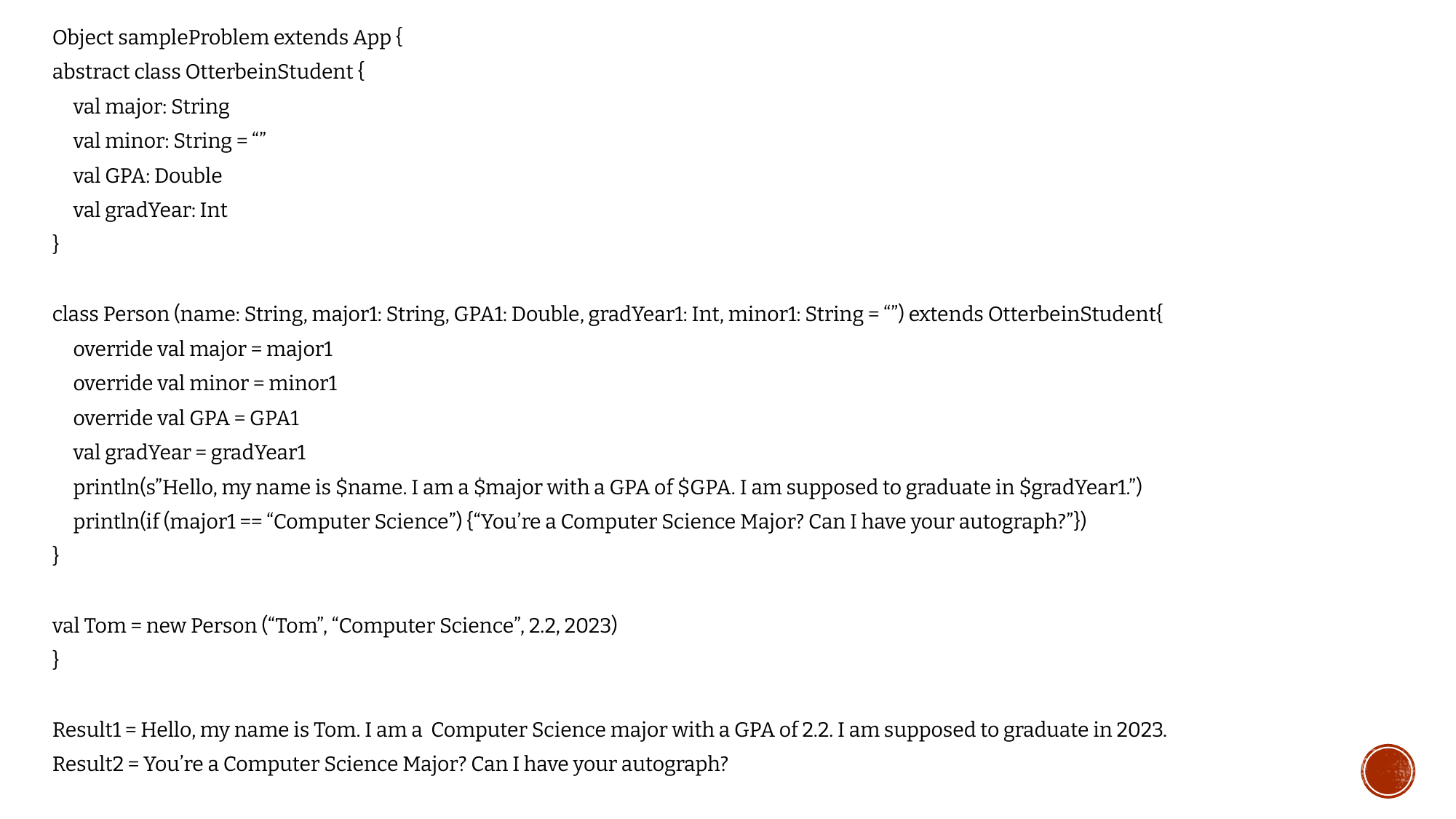

Object sampleProblem extends App {
abstract class OtterbeinStudent {
     val major: String
     val minor: String = “”
     val GPA: Double
     val gradYear: Int
}

class Person (name: String, major1: String, GPA1: Double, gradYear1: Int, minor1: String = “”) extends OtterbeinStudent{
     override val major = major1
     override val minor = minor1
     override val GPA = GPA1
     val gradYear = gradYear1
     println(s”Hello, my name is $name. I am a $major with a GPA of $GPA. I am supposed to graduate in $gradYear1.”)
     println(if (major1 == “Computer Science”) {“You’re a Computer Science Major? Can I have your autograph?”})
}

val Tom = new Person (“Tom”, “Computer Science”, 2.2, 2023)
}

Result1 = Hello, my name is Tom. I am a  Computer Science major with a GPA of 2.2. I am supposed to graduate in 2023.
Result2 = You’re a Computer Science Major? Can I have your autograph?